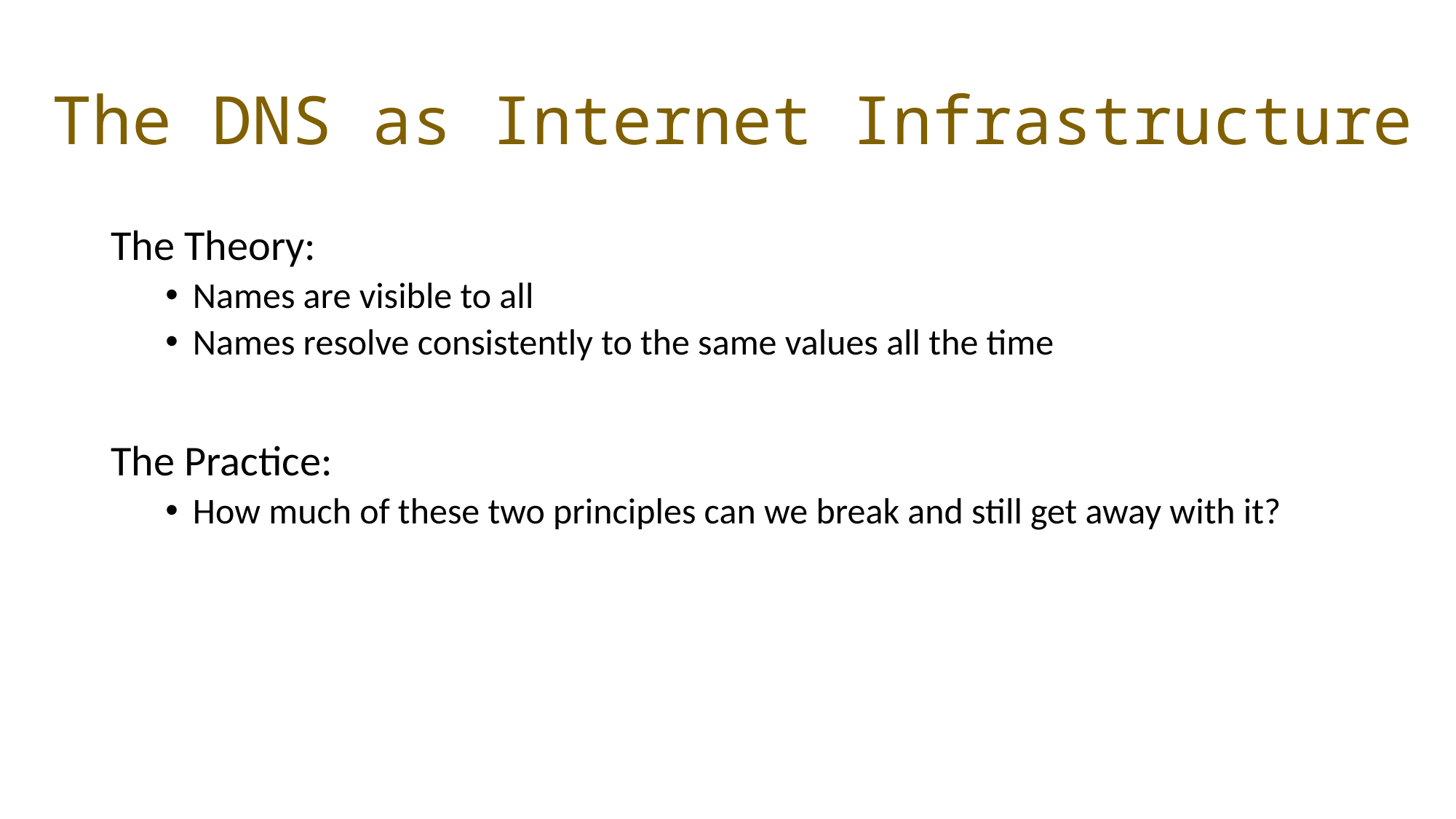

# The DNS as Internet Infrastructure
The Theory:
Names are visible to all
Names resolve consistently to the same values all the time

The Practice:
How much of these two principles can we break and still get away with it?